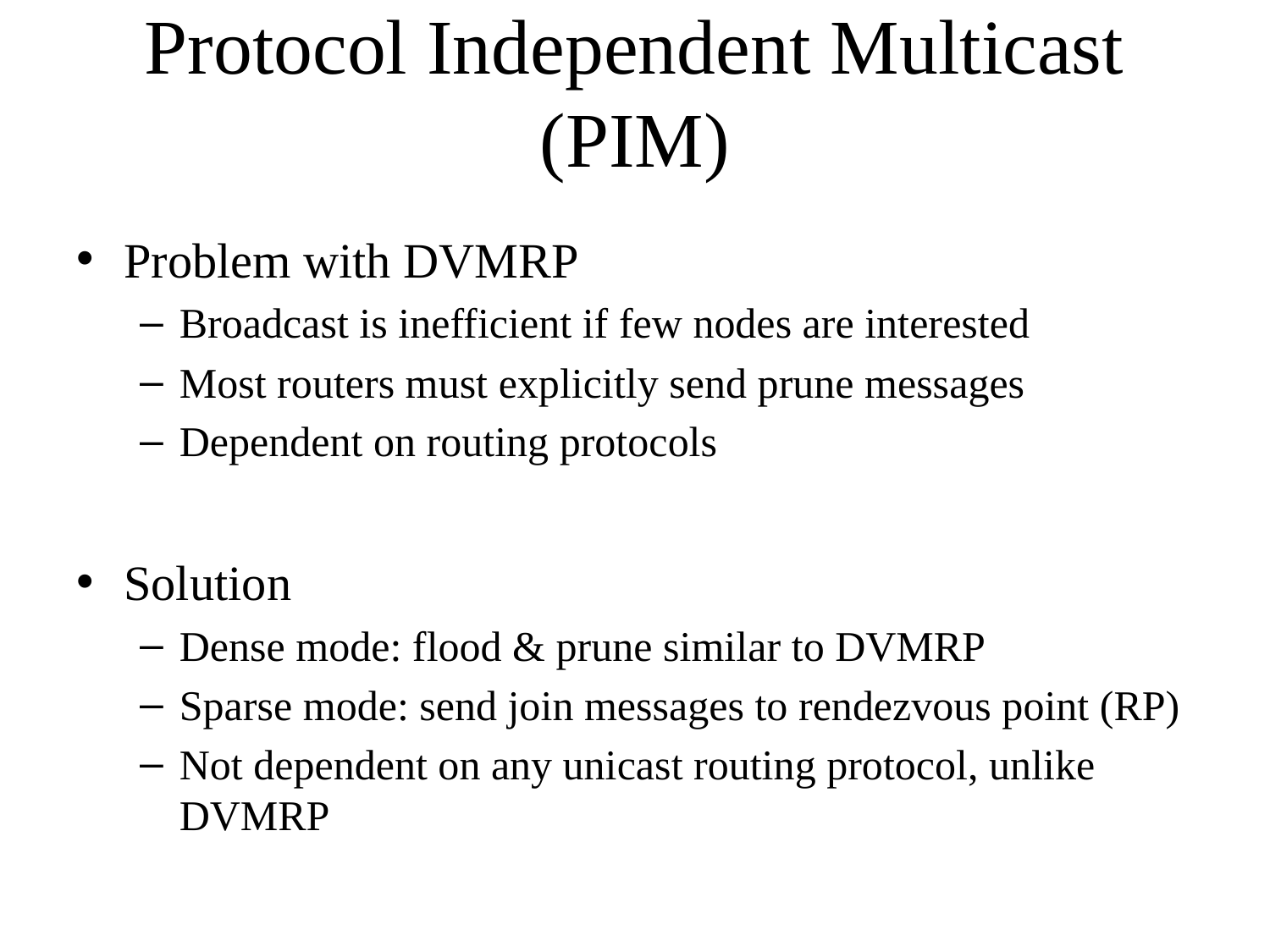

Protocol Independent Multicast (PIM)
Problem with DVMRP
Broadcast is inefficient if few nodes are interested
Most routers must explicitly send prune messages
Dependent on routing protocols

Solution
Dense mode: flood & prune similar to DVMRP
Sparse mode: send join messages to rendezvous point (RP)
Not dependent on any unicast routing protocol, unlike DVMRP